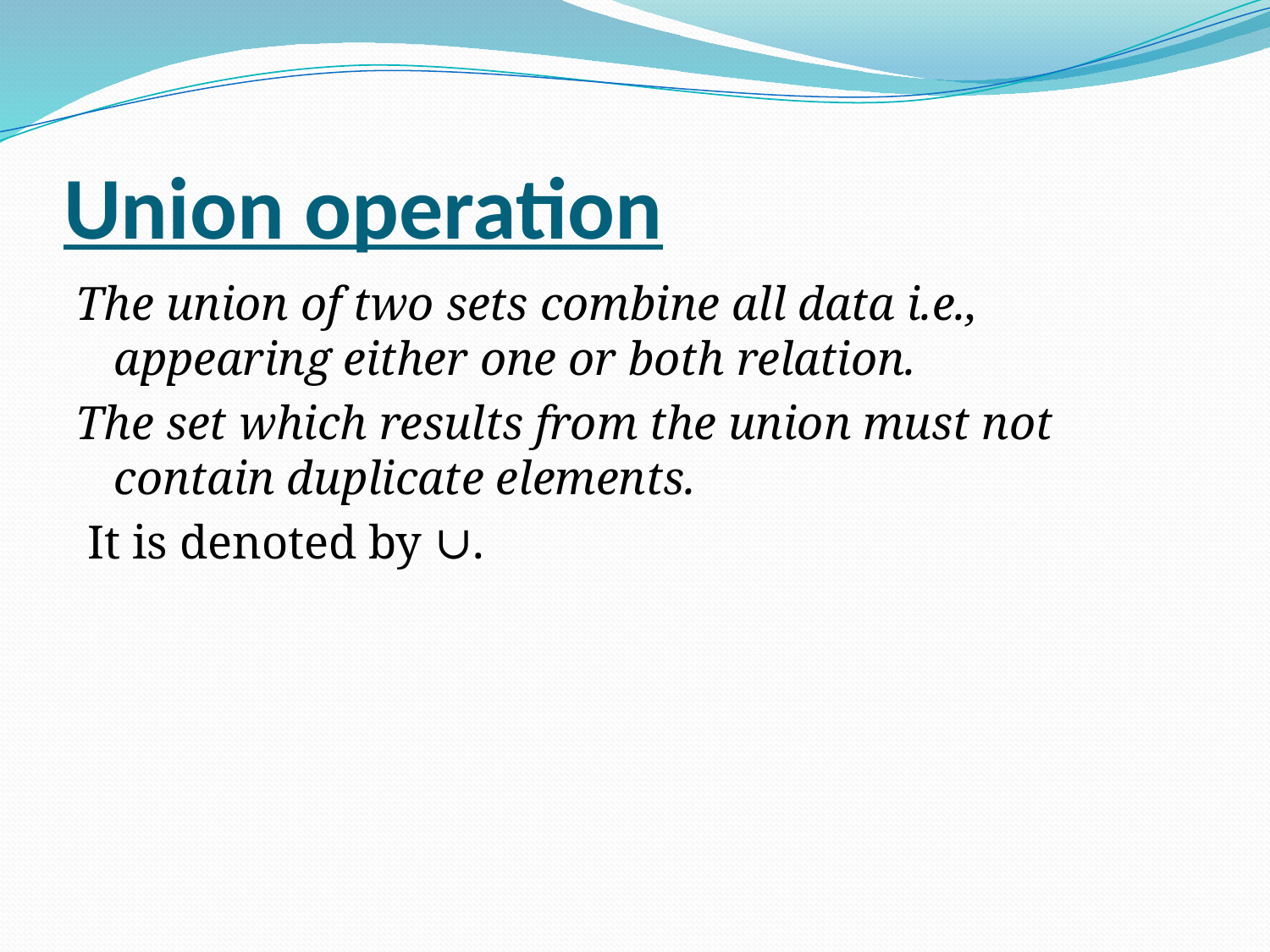

# Union operation
The union of two sets combine all data i.e., appearing either one or both relation.
The set which results from the union must not contain duplicate elements.
 It is denoted by ∪.